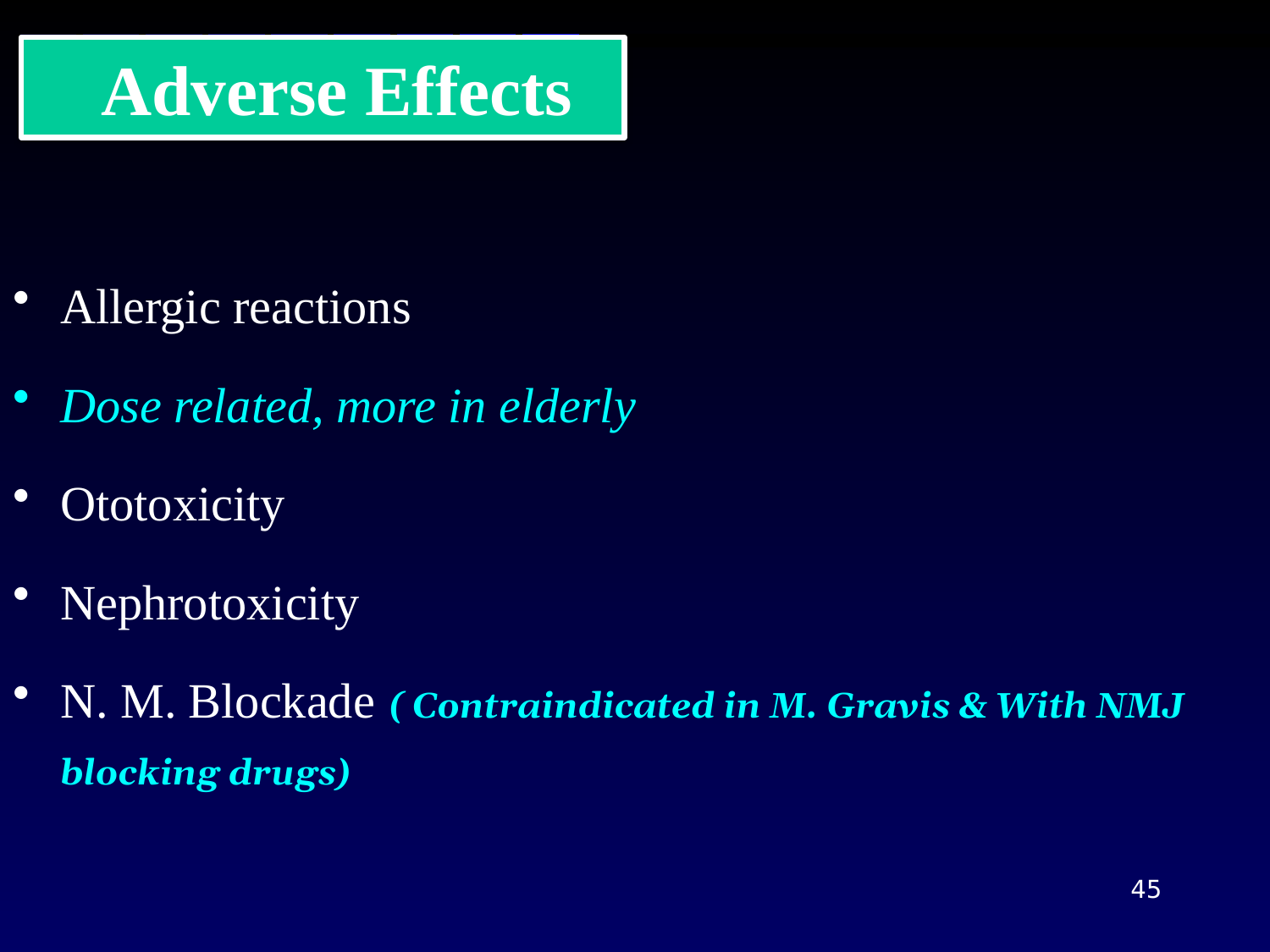

# Adverse Effects

Allergic reactions
Dose related, more in elderly
Ototoxicity
Nephrotoxicity
N. M. Blockade ( Contraindicated in M. Gravis & With NMJ blocking drugs)
45